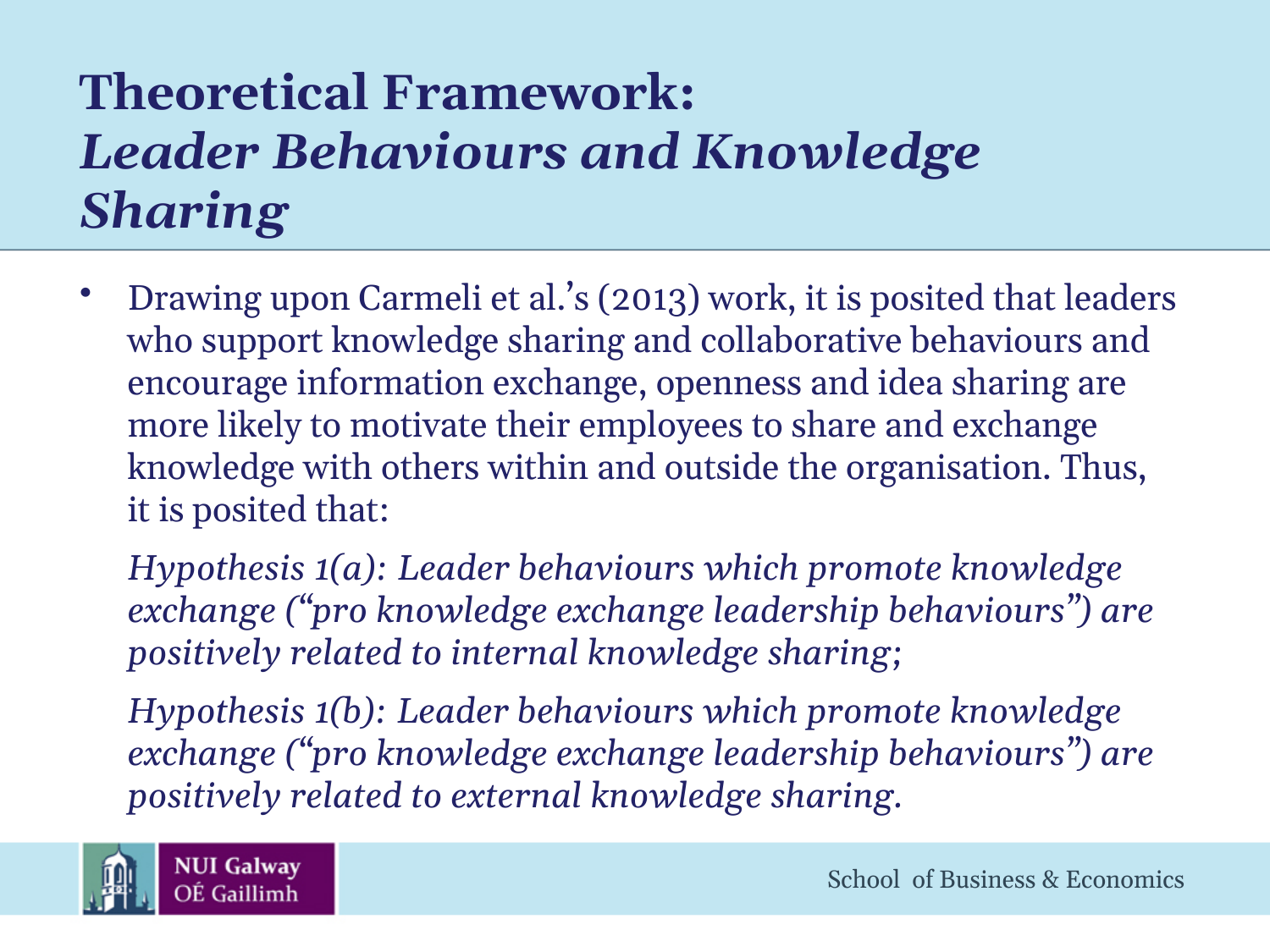

# Theoretical Framework: Leader Behaviours and Knowledge Sharing
Drawing upon Carmeli et al.’s (2013) work, it is posited that leaders who support knowledge sharing and collaborative behaviours and encourage information exchange, openness and idea sharing are more likely to motivate their employees to share and exchange knowledge with others within and outside the organisation. Thus,  it is posited that:
	Hypothesis 1(a): Leader behaviours which promote knowledge exchange (“pro knowledge exchange leadership behaviours”) are positively related to internal knowledge sharing;
	Hypothesis 1(b): Leader behaviours which promote knowledge exchange (“pro knowledge exchange leadership behaviours”) are positively related to external knowledge sharing.

School  of Business & Economics